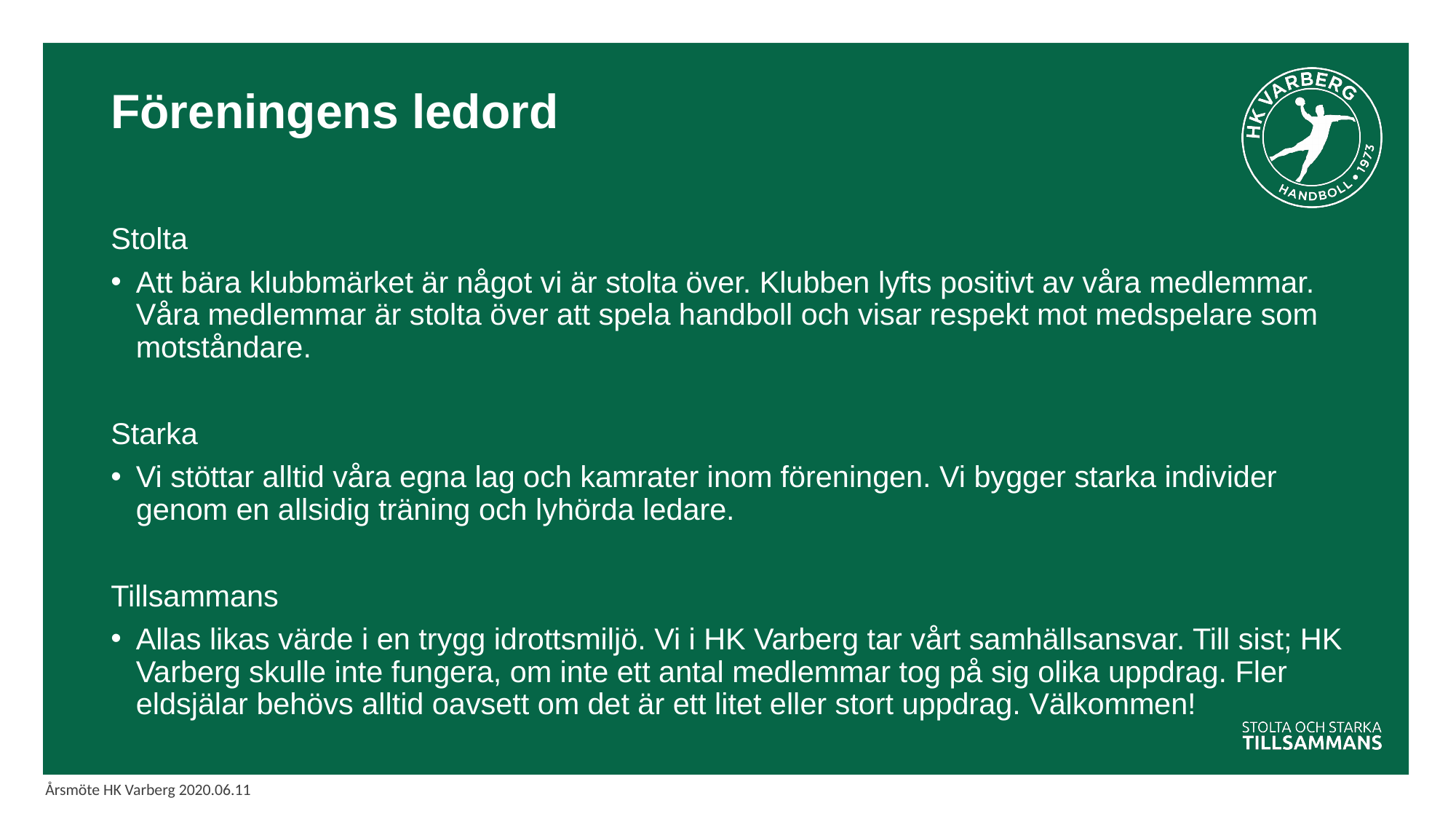

# Föreningens ledord
Stolta
Att bära klubbmärket är något vi är stolta över. Klubben lyfts positivt av våra medlemmar. Våra medlemmar är stolta över att spela handboll och visar respekt mot medspelare som motståndare.

Starka
Vi stöttar alltid våra egna lag och kamrater inom föreningen. Vi bygger starka individer genom en allsidig träning och lyhörda ledare.

Tillsammans
Allas likas värde i en trygg idrottsmiljö. Vi i HK Varberg tar vårt samhällsansvar. Till sist; HK Varberg skulle inte fungera, om inte ett antal medlemmar tog på sig olika uppdrag. Fler eldsjälar behövs alltid oavsett om det är ett litet eller stort uppdrag. Välkommen!